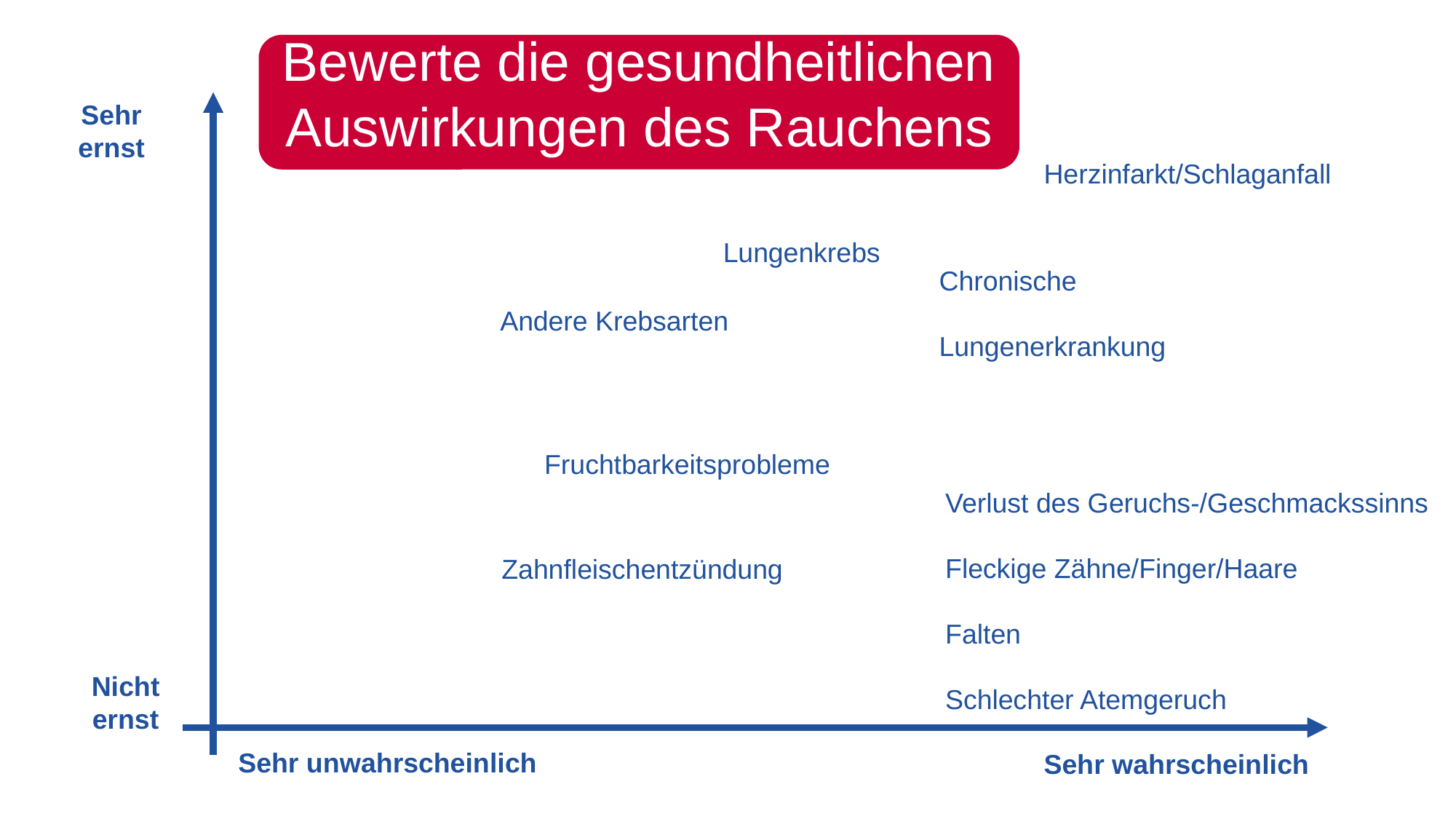

Bewerte die gesundheitlichen Auswirkungen des Rauchens

Sehr ernst
Nicht ernst
Sehr unwahrscheinlich
Sehr wahrscheinlich
Herzinfarkt/Schlaganfall
Lungenkrebs
Chronische Lungenerkrankung
Andere Krebsarten
Fruchtbarkeitsprobleme
Verlust des Geruchs-/Geschmackssinns
Fleckige Zähne/Finger/Haare
Falten
Schlechter Atemgeruch
Zahnfleischentzündung